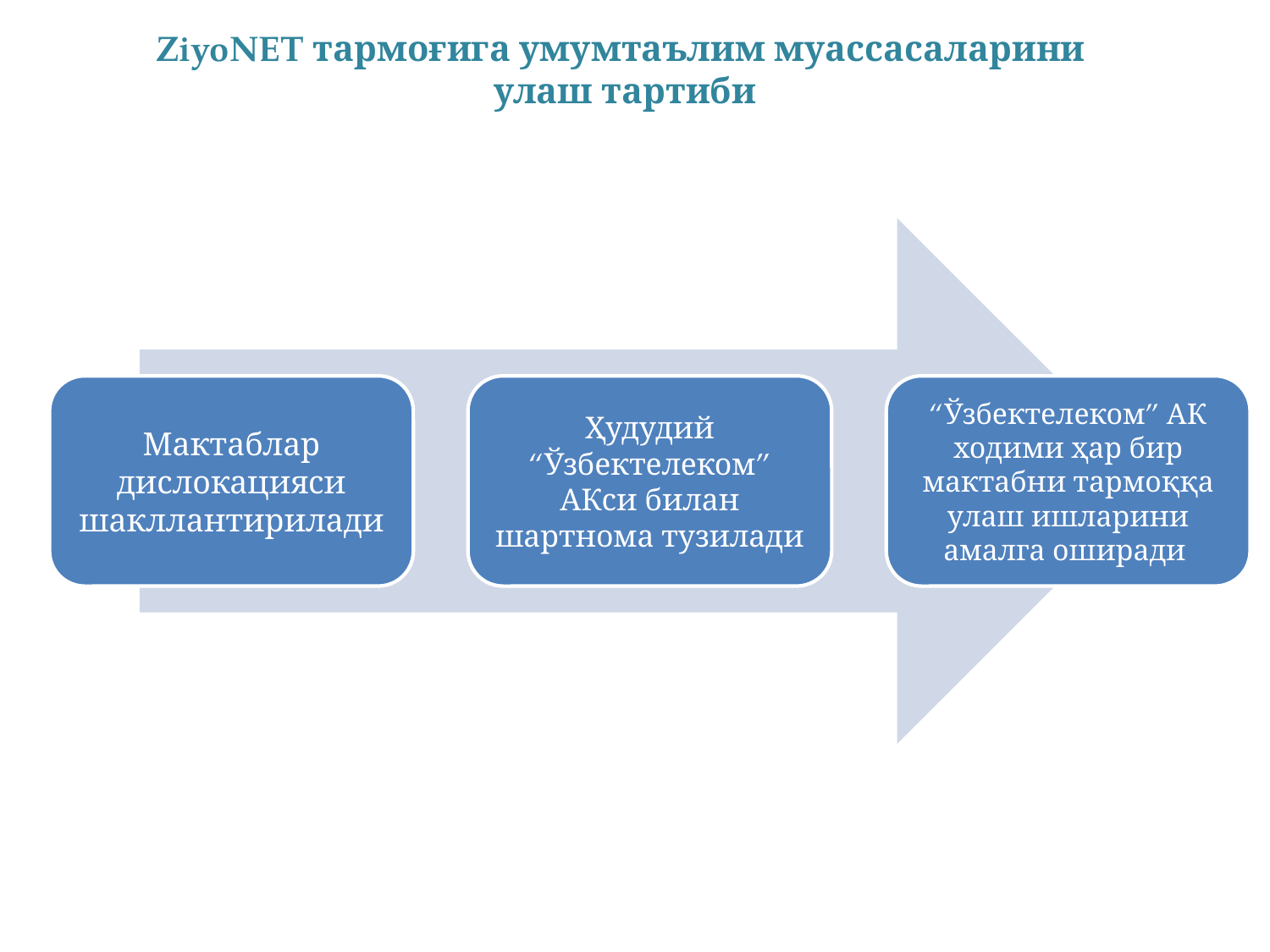

ZiyoNET тармоғига умумтаълим муассасаларини
улаш тартиби
Мактаблар дислокацияси шакллантирилади
Ҳудудий “Ўзбектелеком” АКси билан шартнома тузилади
“Ўзбектелеком” АК ходими ҳар бир мактабни тармоққа улаш ишларини амалга оширади